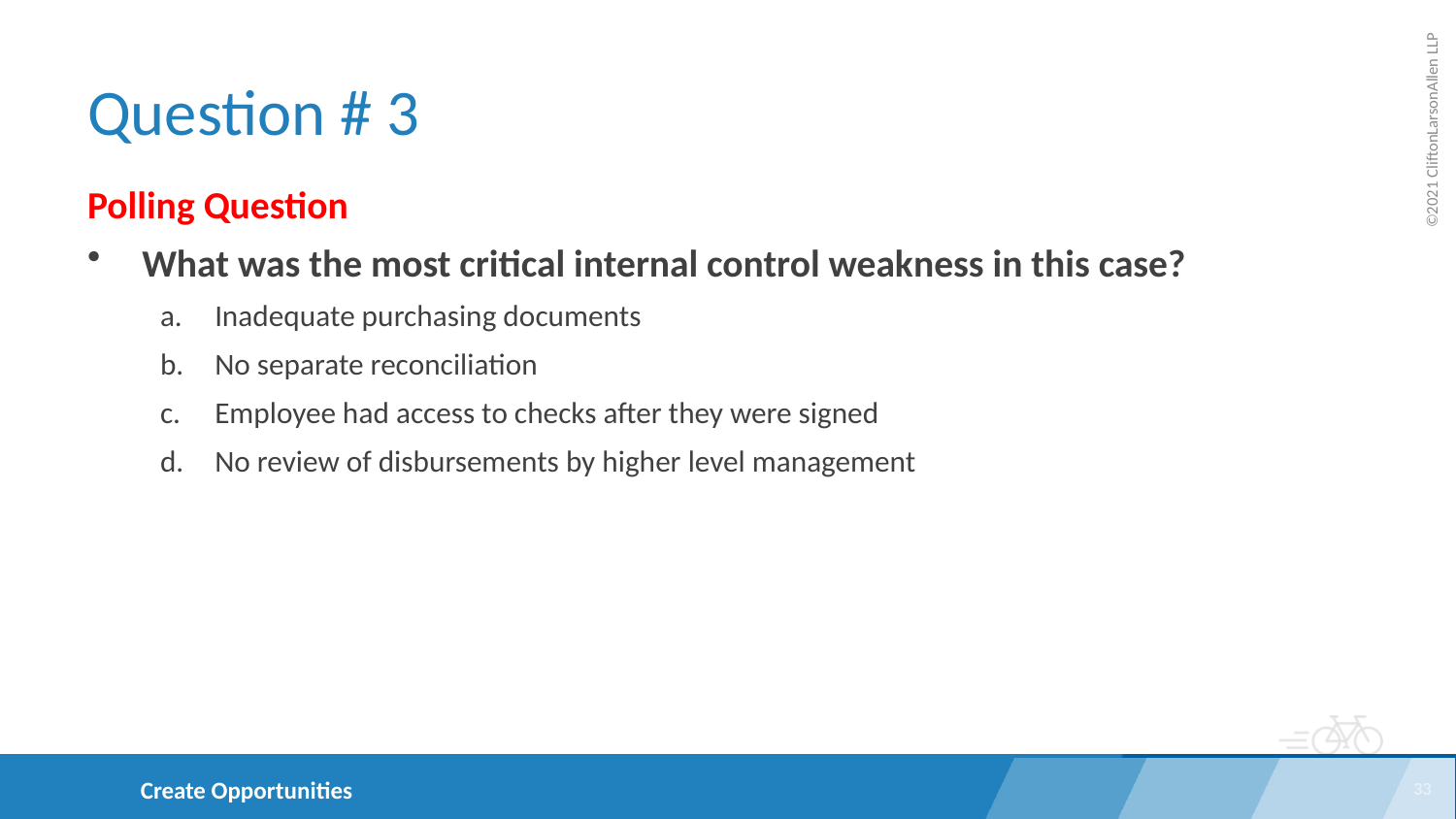

# Question # 3
Polling Question
What was the most critical internal control weakness in this case?
Inadequate purchasing documents
No separate reconciliation
Employee had access to checks after they were signed
No review of disbursements by higher level management
33